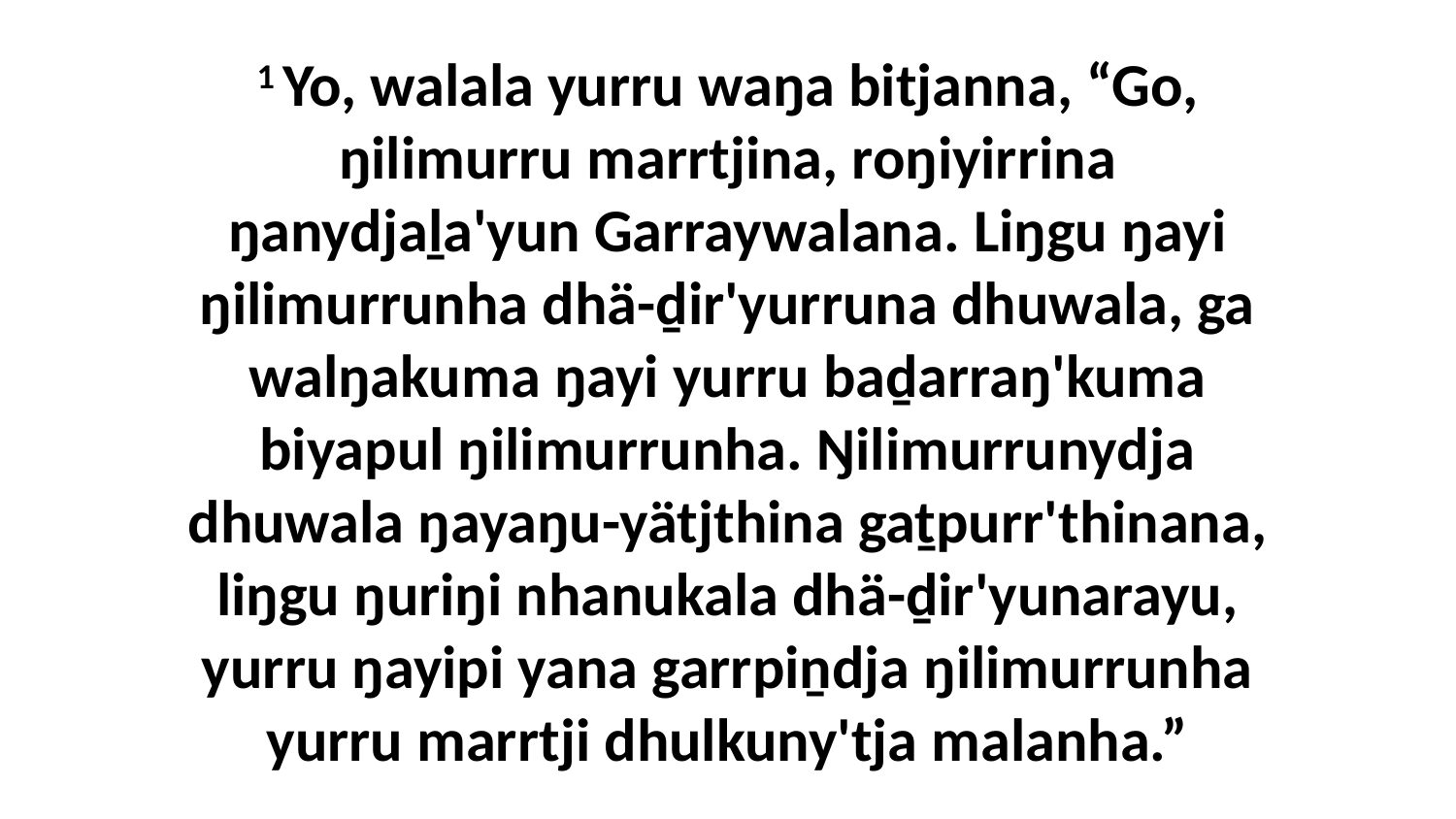

1 Yo, walala yurru waŋa bitjanna, “Go, ŋilimurru marrtjina, roŋiyirrina ŋanydjaḻa'yun Garraywalana. Liŋgu ŋayi ŋilimurrunha dhä-ḏir'yurruna dhuwala, ga walŋakuma ŋayi yurru baḏarraŋ'kuma biyapul ŋilimurrunha. Ŋilimurrunydja dhuwala ŋayaŋu-yätjthina gaṯpurr'thinana, liŋgu ŋuriŋi nhanukala dhä-ḏir'yunarayu, yurru ŋayipi yana garrpiṉdja ŋilimurrunha yurru marrtji dhulkuny'tja malanha.”